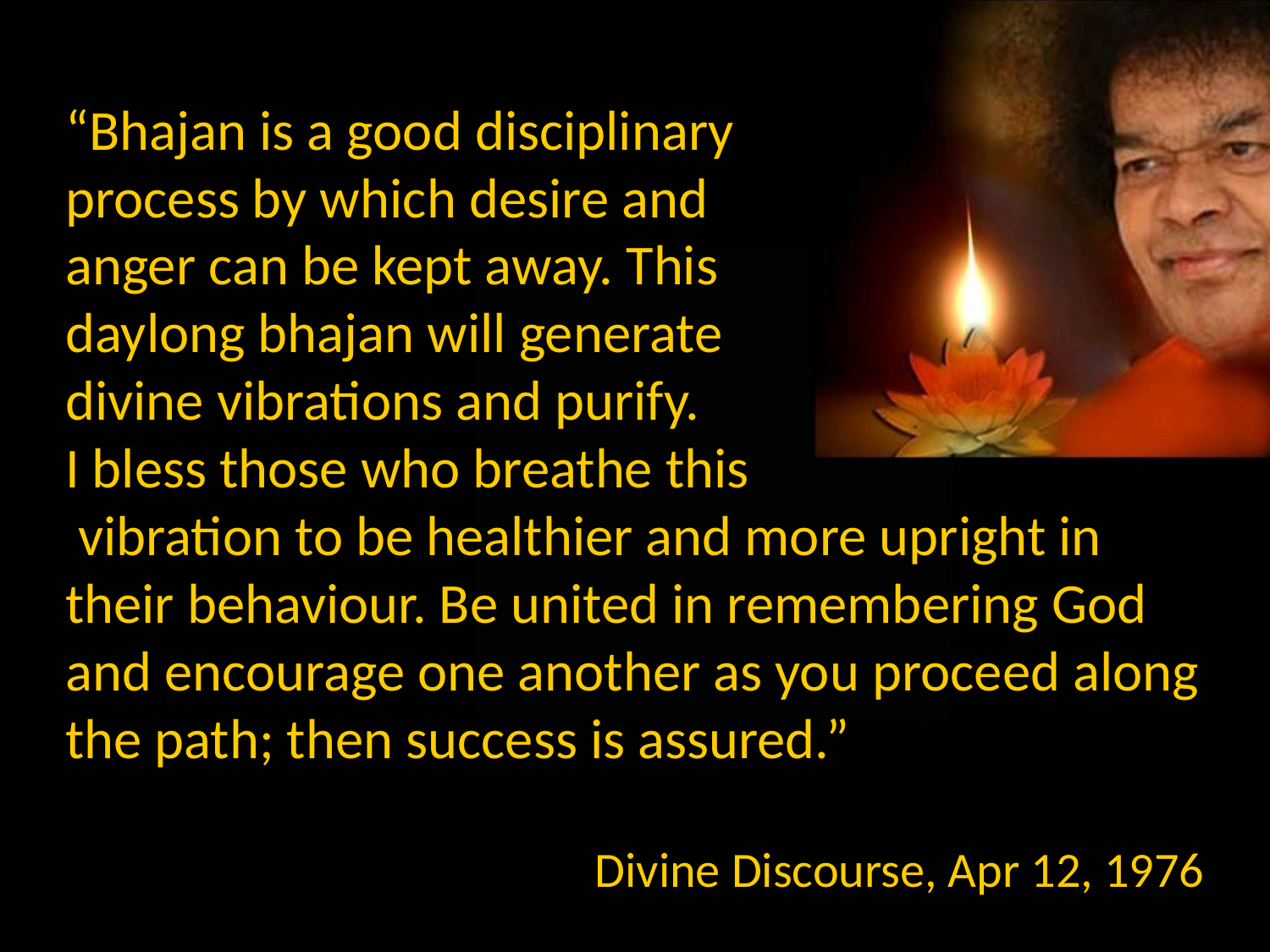

“Bhajan is a good disciplinary
process by which desire and
anger can be kept away. This
daylong bhajan will generate
divine vibrations and purify.
I bless those who breathe this
 vibration to be healthier and more upright in their behaviour. Be united in remembering God and encourage one another as you proceed along the path; then success is assured.”

Divine Discourse, Apr 12, 1976